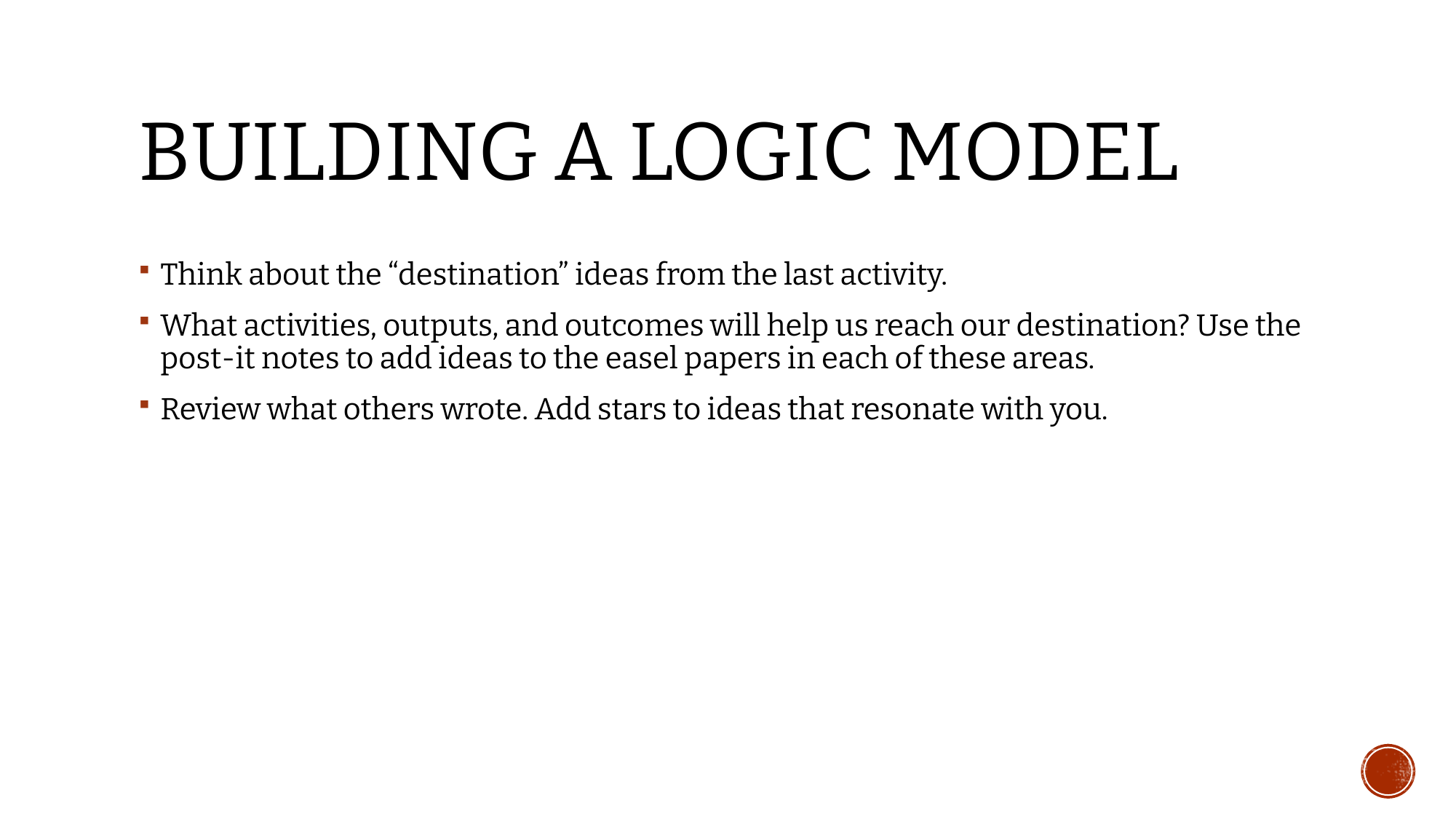

# Building a logic model
Think about the “destination” ideas from the last activity.
What activities, outputs, and outcomes will help us reach our destination? Use the post-it notes to add ideas to the easel papers in each of these areas.
Review what others wrote. Add stars to ideas that resonate with you.